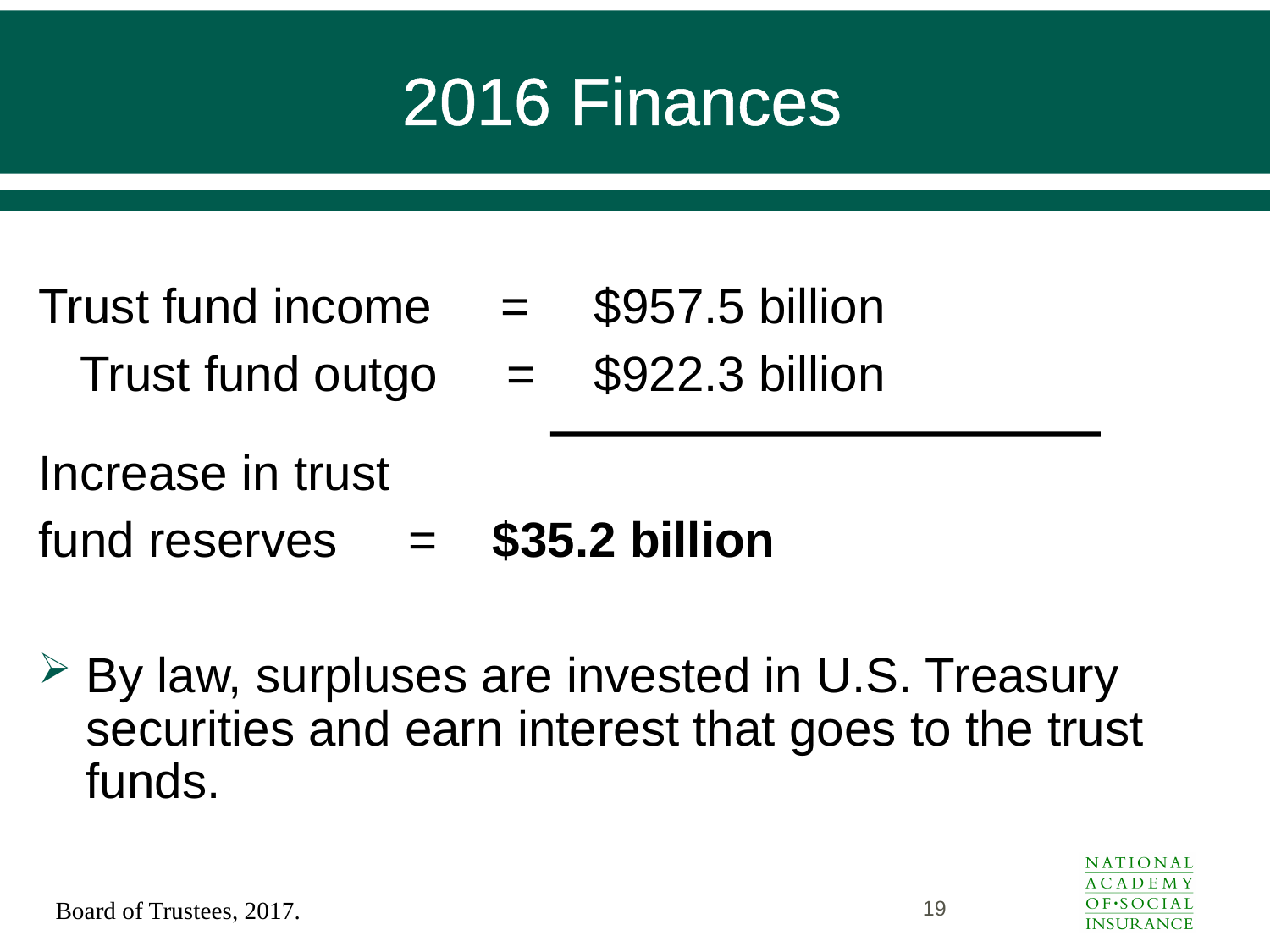

# 2016 Finances
Trust fund income     =	$957.5 billion
   Trust fund outgo     =	$922.3 billion
Increase in trust
fund reserves	     =    $35.2 billion

By law, surpluses are invested in U.S. Treasury securities and earn interest that goes to the trust funds.

19
Board of Trustees, 2017.